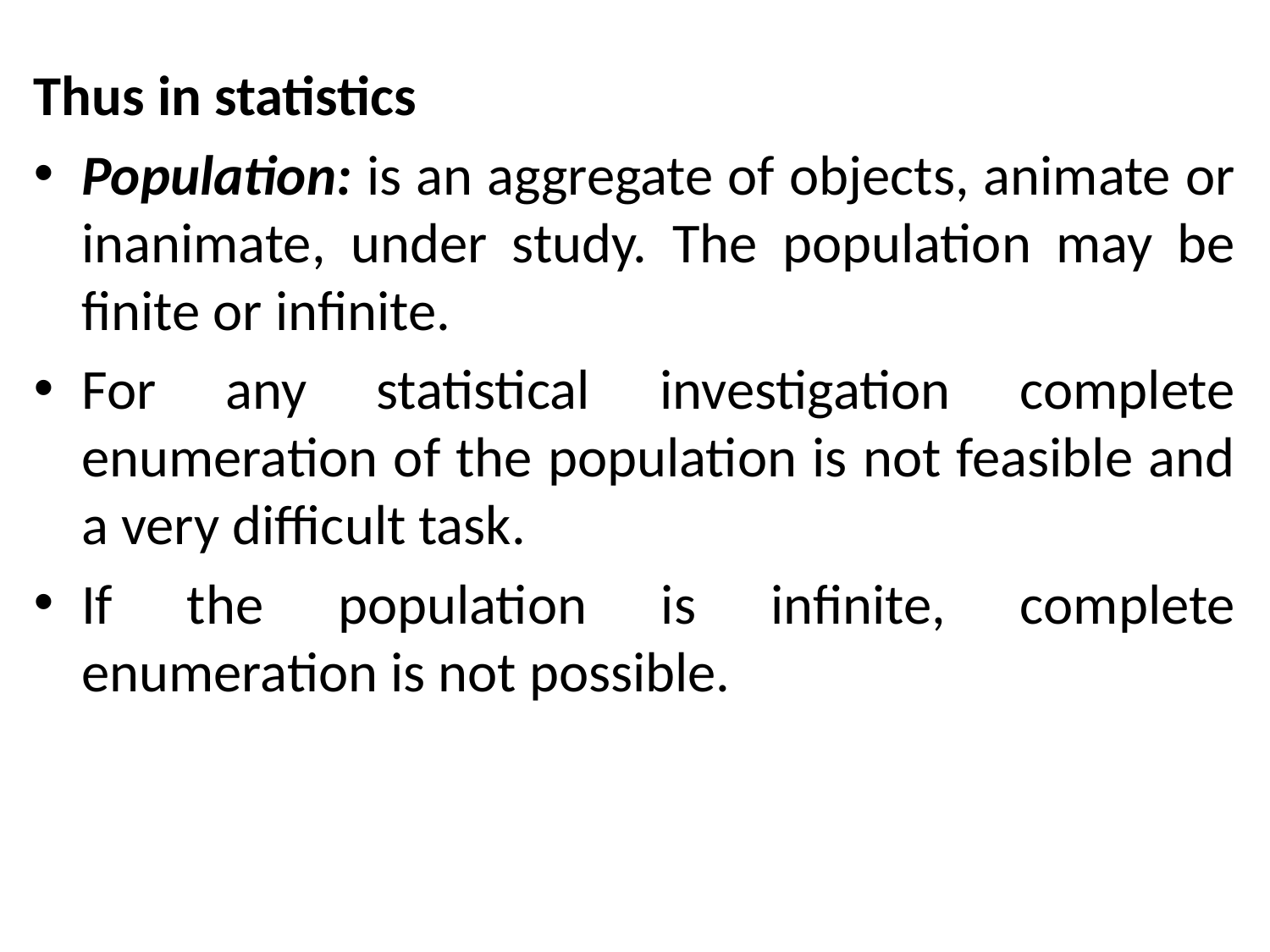

Thus in statistics
Population: is an aggregate of objects, animate or inanimate, under study. The population may be finite or infinite.
For any statistical investigation complete enumeration of the population is not feasible and a very difficult task.
If the population is infinite, complete enumeration is not possible.